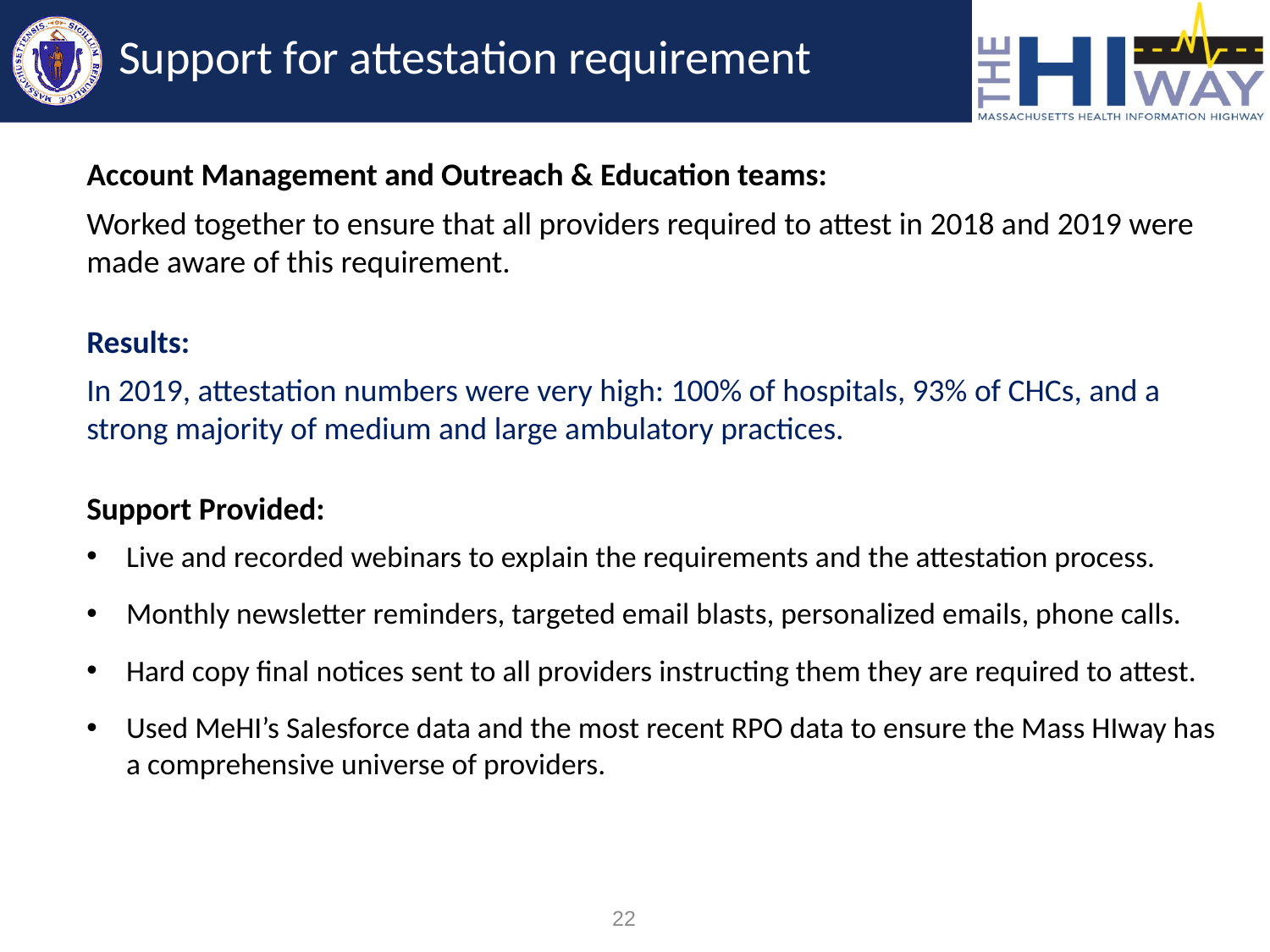

# Support for attestation requirement
Account Management and Outreach & Education teams:
Worked together to ensure that all providers required to attest in 2018 and 2019 were made aware of this requirement.
Results:
In 2019, attestation numbers were very high: 100% of hospitals, 93% of CHCs, and a strong majority of medium and large ambulatory practices.
Support Provided:
Live and recorded webinars to explain the requirements and the attestation process.
Monthly newsletter reminders, targeted email blasts, personalized emails, phone calls.
Hard copy final notices sent to all providers instructing them they are required to attest.
Used MeHI’s Salesforce data and the most recent RPO data to ensure the Mass HIway has a comprehensive universe of providers.
22